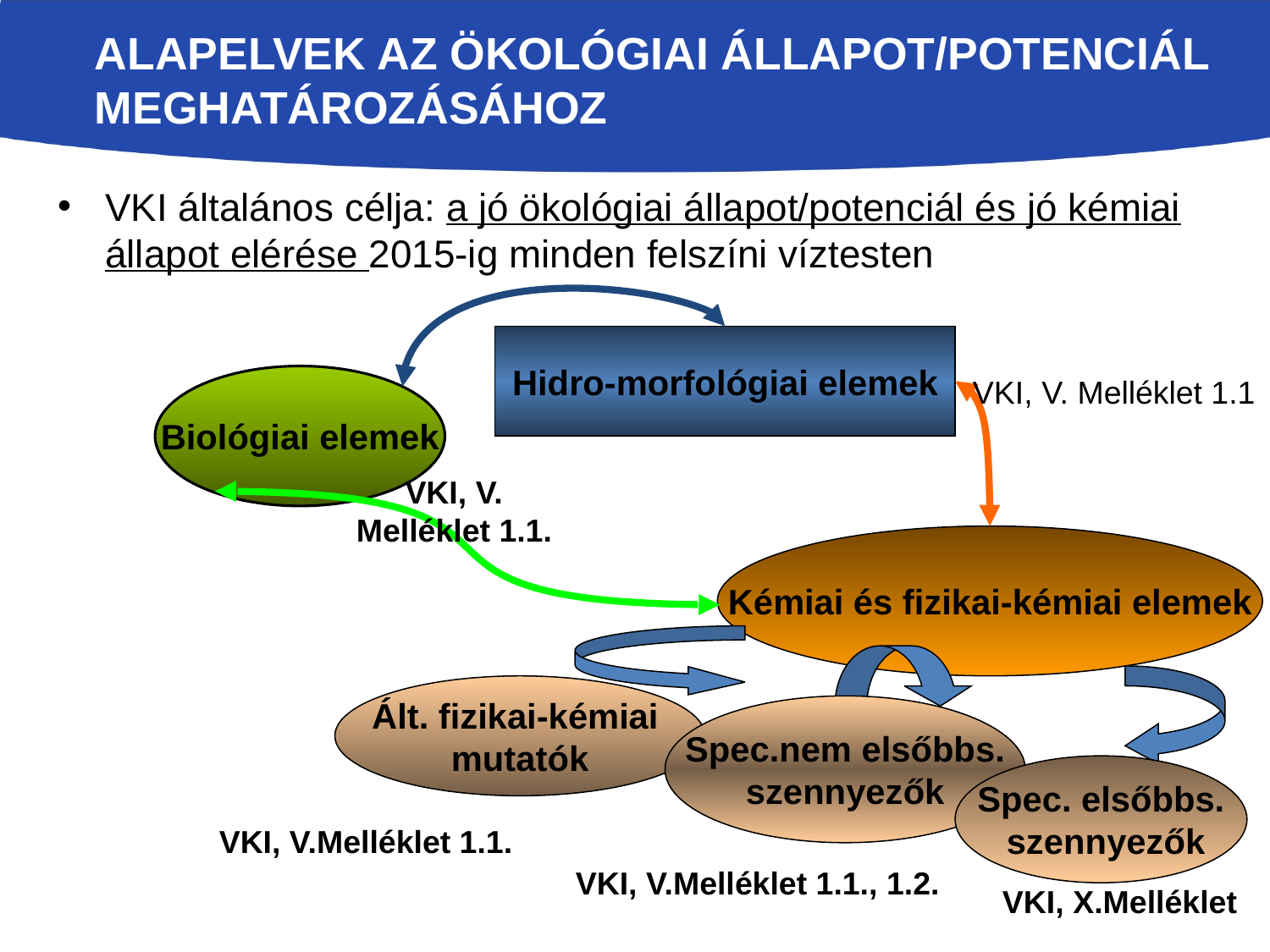

Alapelvek az ökológiai állapot/potenciál meghatározásához
VKI általános célja: a jó ökológiai állapot/potenciál és jó kémiai állapot elérése 2015-ig minden felszíni víztesten
Hidro-morfológiai elemek
Biológiai elemek
VKI, V. Melléklet 1.1

VKI, V. Melléklet 1.1.
Kémiai és fizikai-kémiai elemek

Ált. fizikai-kémiai
mutatók
Spec.nem elsőbbs.
szennyezők
Spec. elsőbbs.
 szennyezők
VKI, V.Melléklet 1.1.
VKI, V.Melléklet 1.1., 1.2.
VKI, X.Melléklet